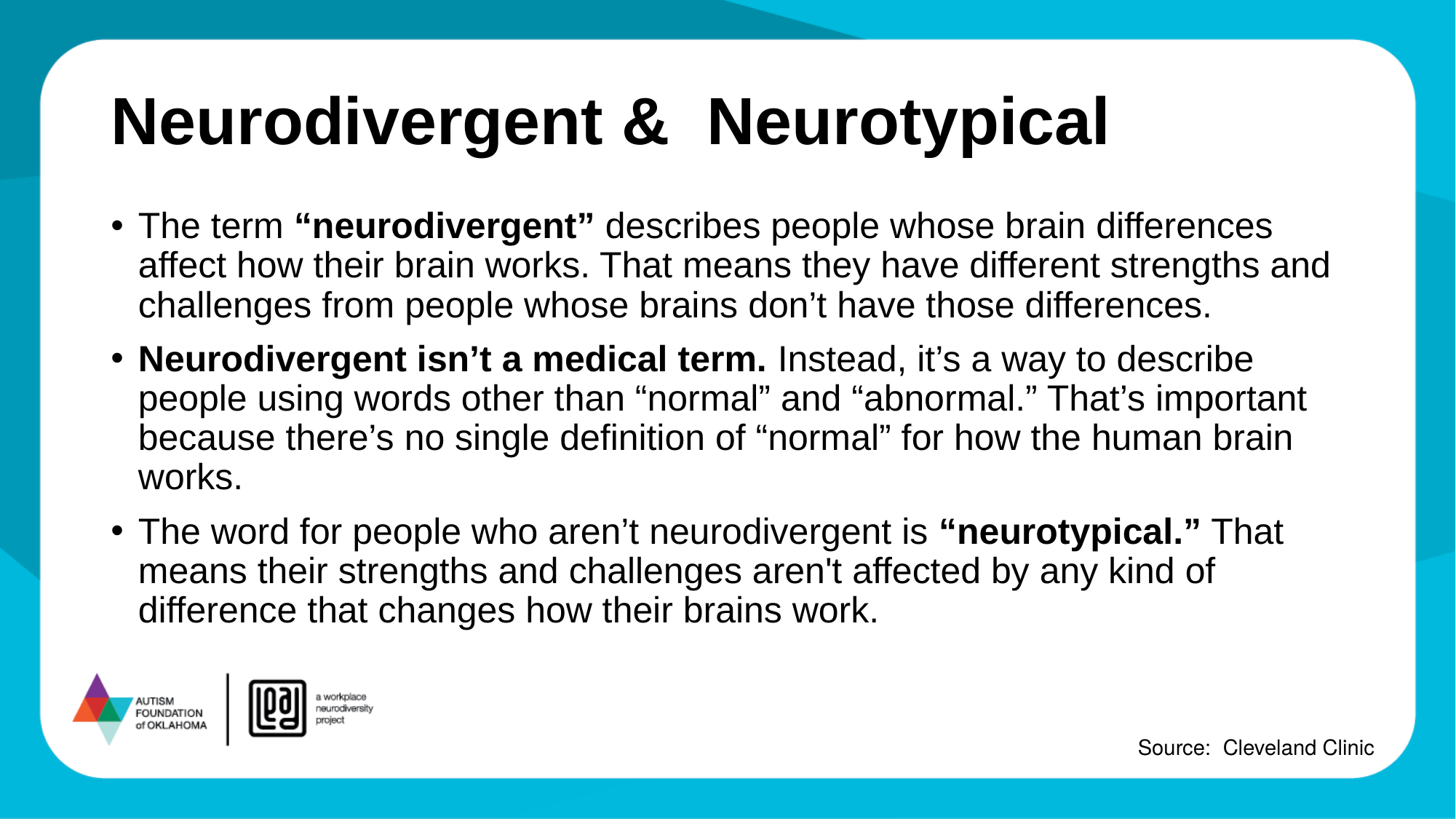

# Neurodivergent &  Neurotypical
The term “neurodivergent” describes people whose brain differences affect how their brain works. That means they have different strengths and challenges from people whose brains don’t have those differences.
Neurodivergent isn’t a medical term. Instead, it’s a way to describe people using words other than “normal” and “abnormal.” That’s important because there’s no single definition of “normal” for how the human brain works.
The word for people who aren’t neurodivergent is “neurotypical.” That means their strengths and challenges aren't affected by any kind of difference that changes how their brains work.
Source:  Cleveland Clinic